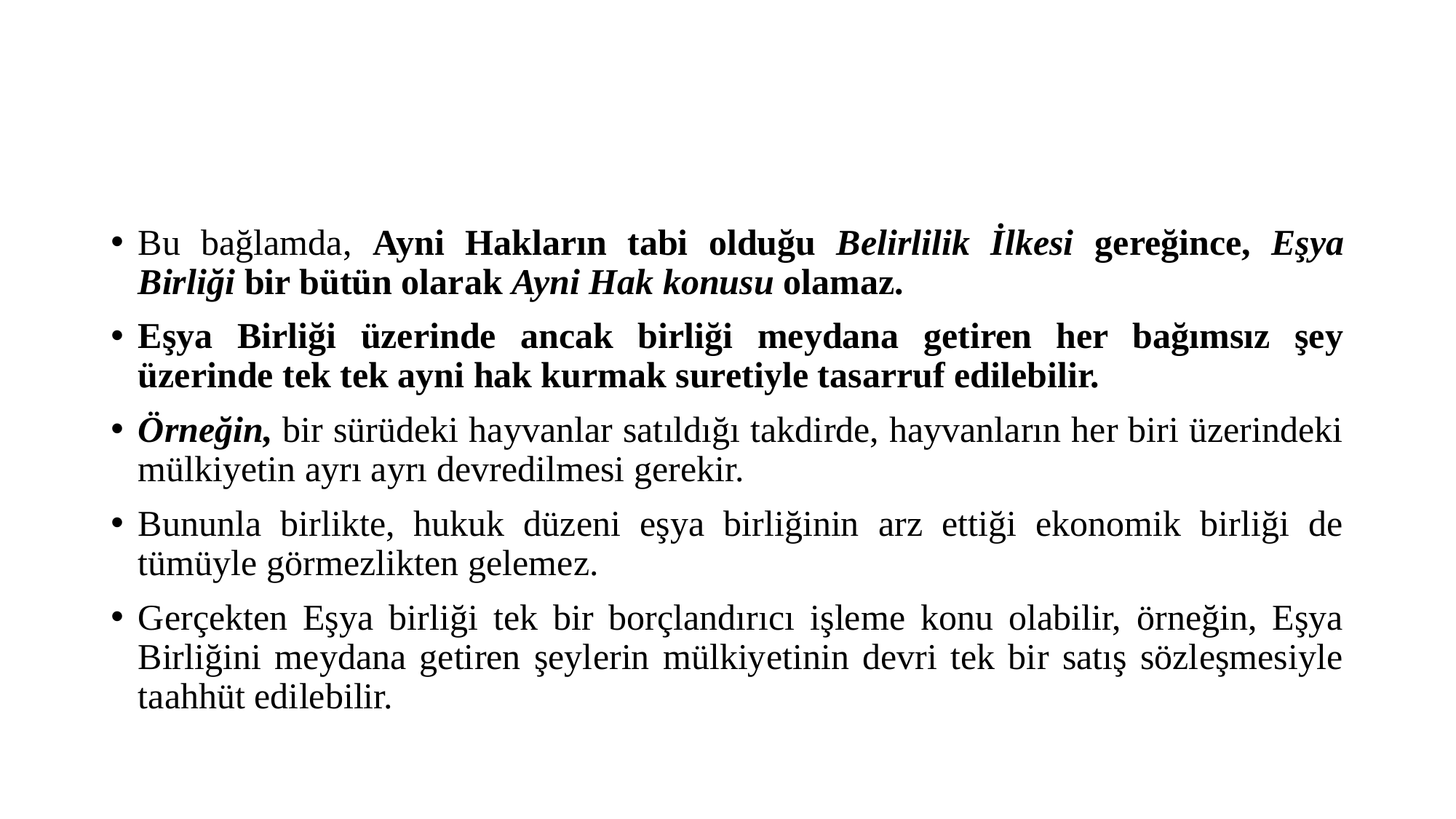

#
Bu bağlamda, Ayni Hakların tabi olduğu Belirlilik İlkesi gereğince, Eşya Birliği bir bütün olarak Ayni Hak konusu olamaz.
Eşya Birliği üzerinde ancak birliği meydana getiren her bağımsız şey üzerinde tek tek ayni hak kurmak suretiyle tasarruf edilebilir.
Örneğin, bir sürüdeki hayvanlar satıldığı takdirde, hayvanların her biri üzerindeki mülkiyetin ayrı ayrı devredilmesi gerekir.
Bununla birlikte, hukuk düzeni eşya birliğinin arz ettiği ekonomik birliği de tümüyle görmezlikten gelemez.
Gerçekten Eşya birliği tek bir borçlandırıcı işleme konu olabilir, örneğin, Eşya Birliğini meydana getiren şeylerin mülkiyetinin devri tek bir satış sözleşmesiyle taahhüt edilebilir.